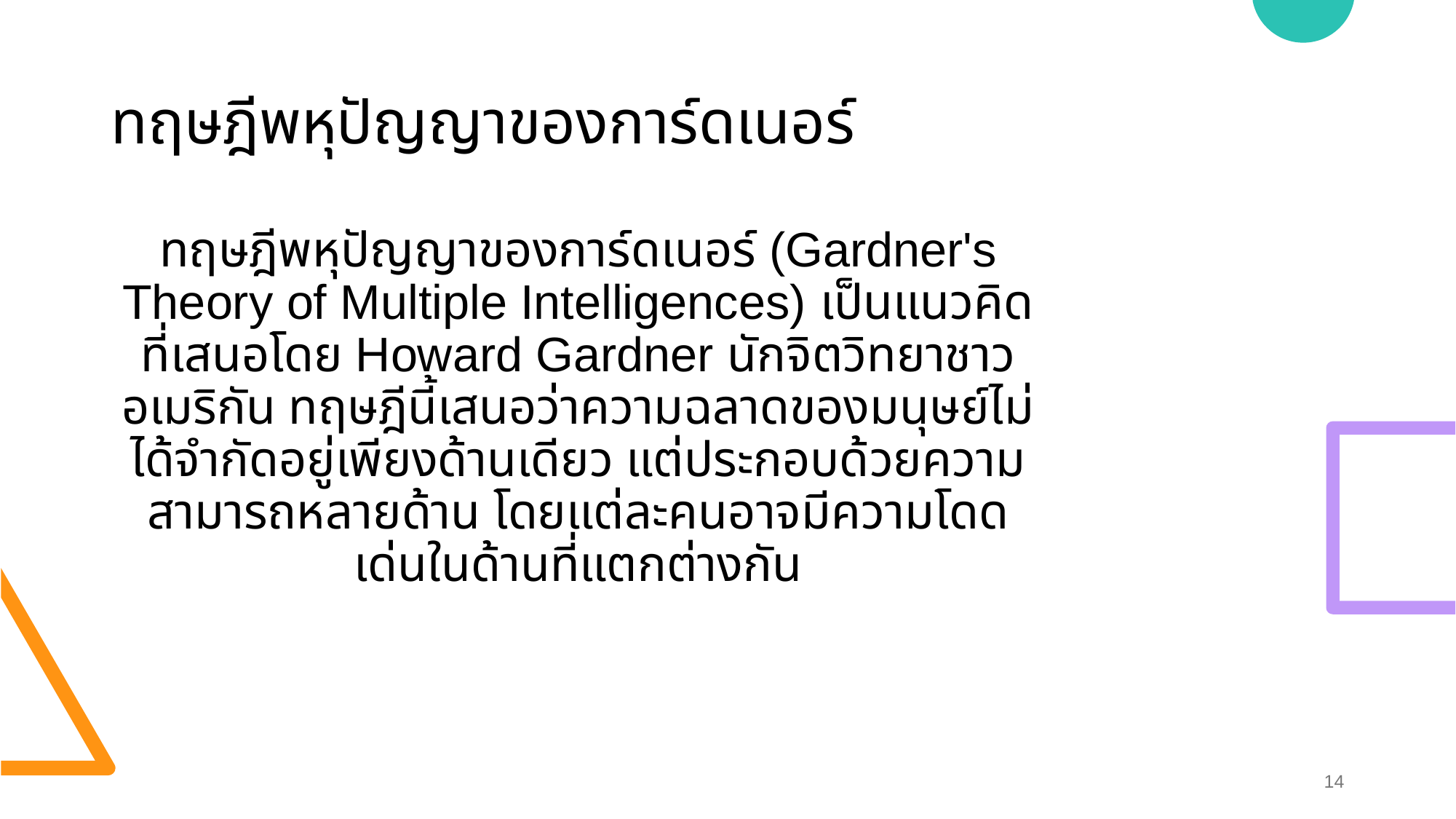

# ทฤษฎีพหุปัญญาของการ์ดเนอร์
ทฤษฎีพหุปัญญาของการ์ดเนอร์ (Gardner's Theory of Multiple Intelligences) เป็นแนวคิดที่เสนอโดย Howard Gardner นักจิตวิทยาชาวอเมริกัน ทฤษฎีนี้เสนอว่าความฉลาดของมนุษย์ไม่ได้จำกัดอยู่เพียงด้านเดียว แต่ประกอบด้วยความสามารถหลายด้าน โดยแต่ละคนอาจมีความโดดเด่นในด้านที่แตกต่างกัน
14